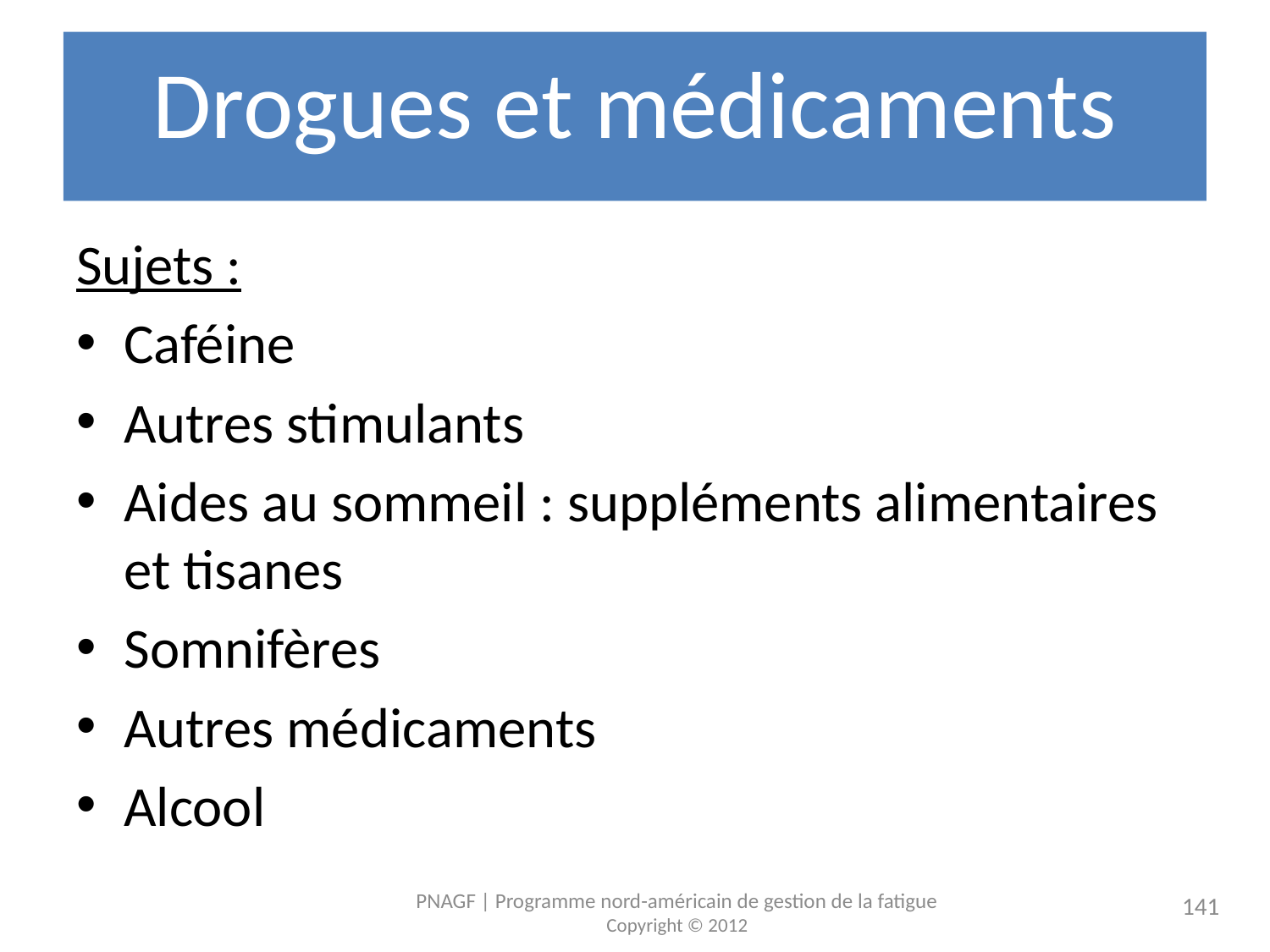

# Drogues et médicaments
Sujets :
Caféine
Autres stimulants
Aides au sommeil : suppléments alimentaires et tisanes
Somnifères
Autres médicaments
Alcool